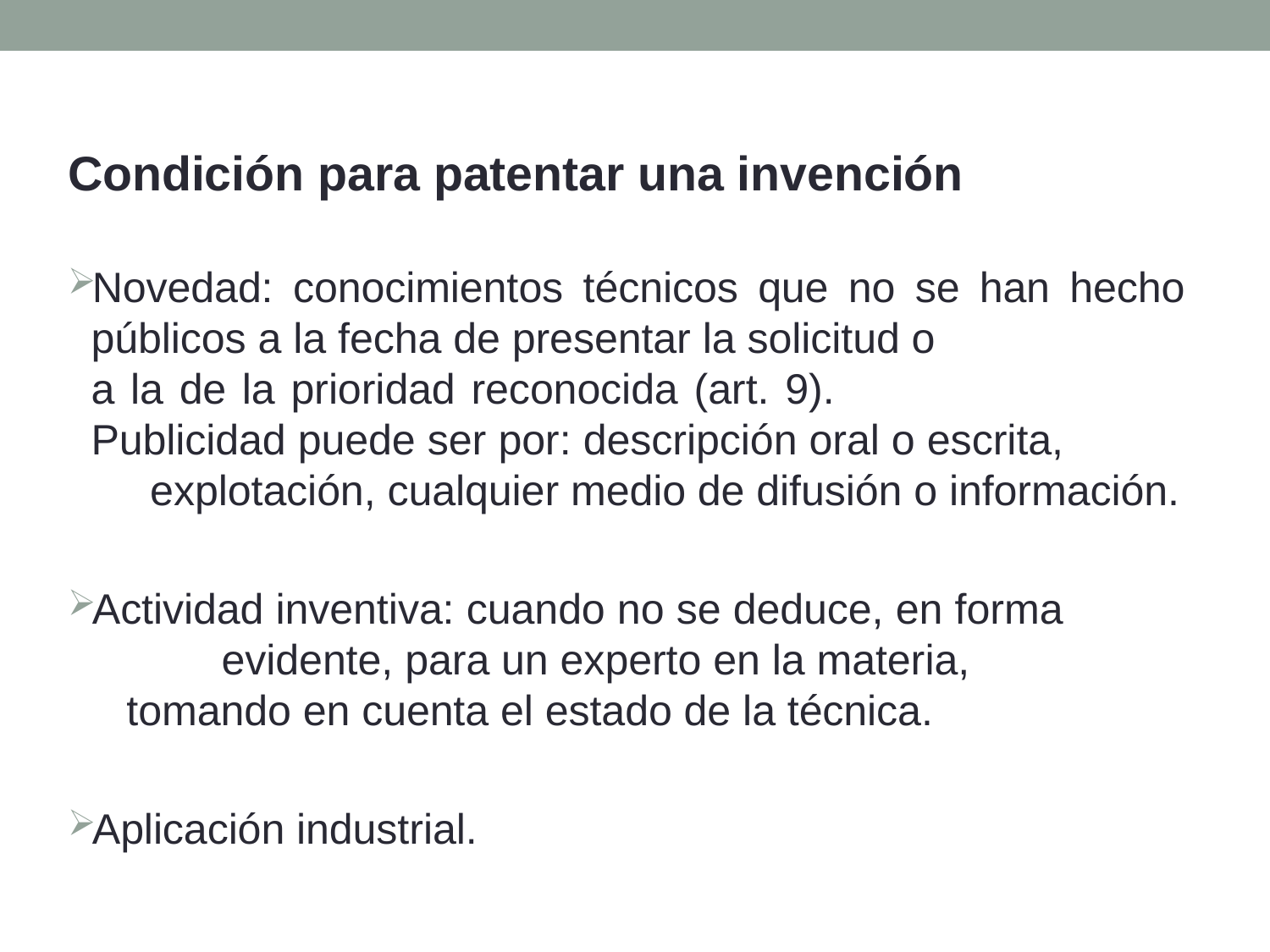

Condición para patentar una invención

Novedad: conocimientos técnicos que no se han hecho públicos a la fecha de presentar la solicitud o                      a la de la prioridad reconocida (art. 9).                       Publicidad puede ser por: descripción oral o escrita,                explotación, cualquier medio de difusión o información.

Actividad inventiva: cuando no se deduce, en forma                      evidente, para un experto en la materia,                      tomando en cuenta el estado de la técnica.

Aplicación industrial.